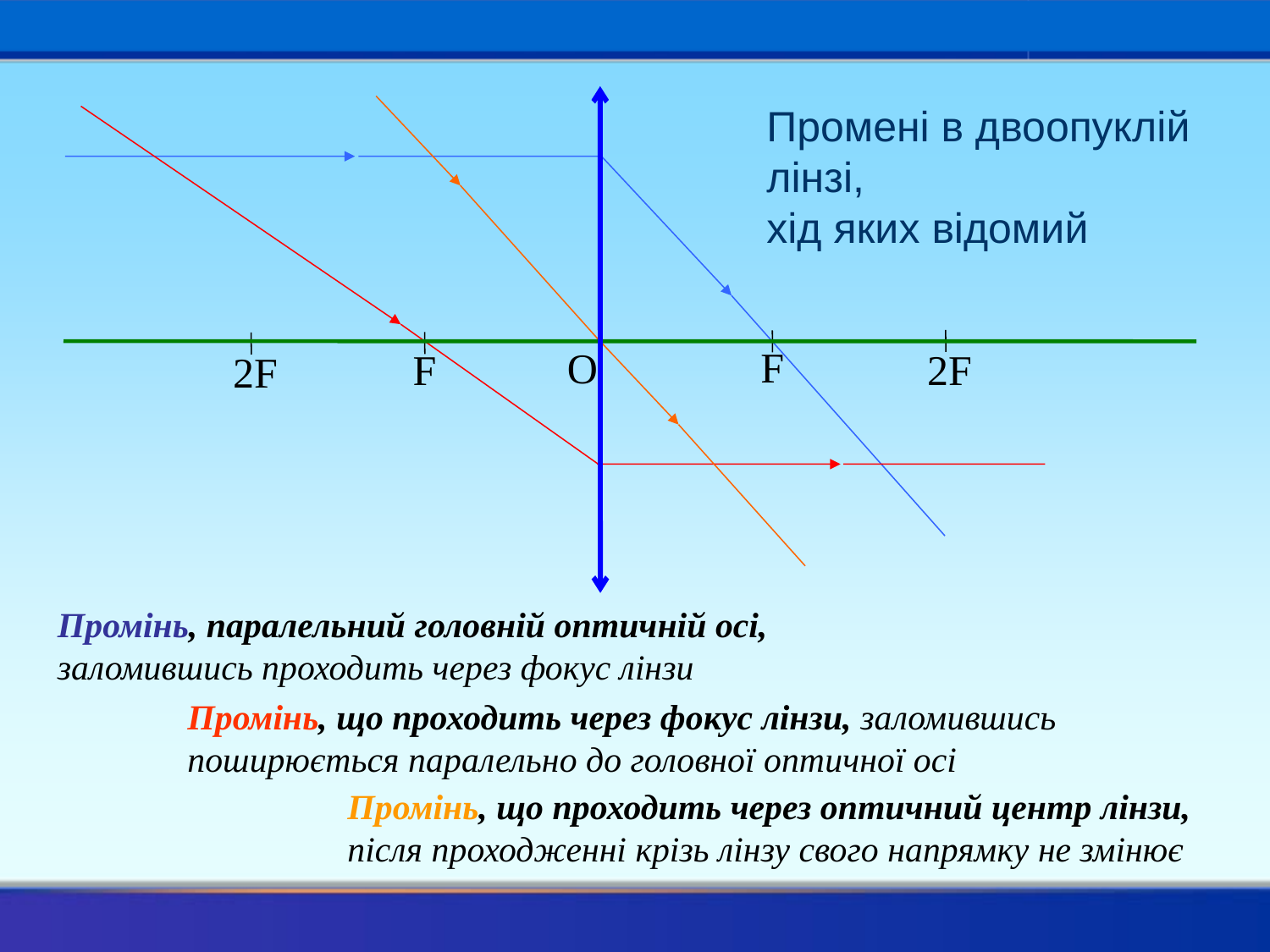

F
O
F
2F
2F
Промені в двоопуклій лінзі,
хід яких відомий

Промінь, паралельний головній оптичній осі, заломившись проходить через фокус лінзи
Промінь, що проходить через фокус лінзи, заломившись поширюється паралельно до головної оптичної осі
Промінь, що проходить через оптичний центр лінзи, після проходженні крізь лінзу свого напрямку не змінює